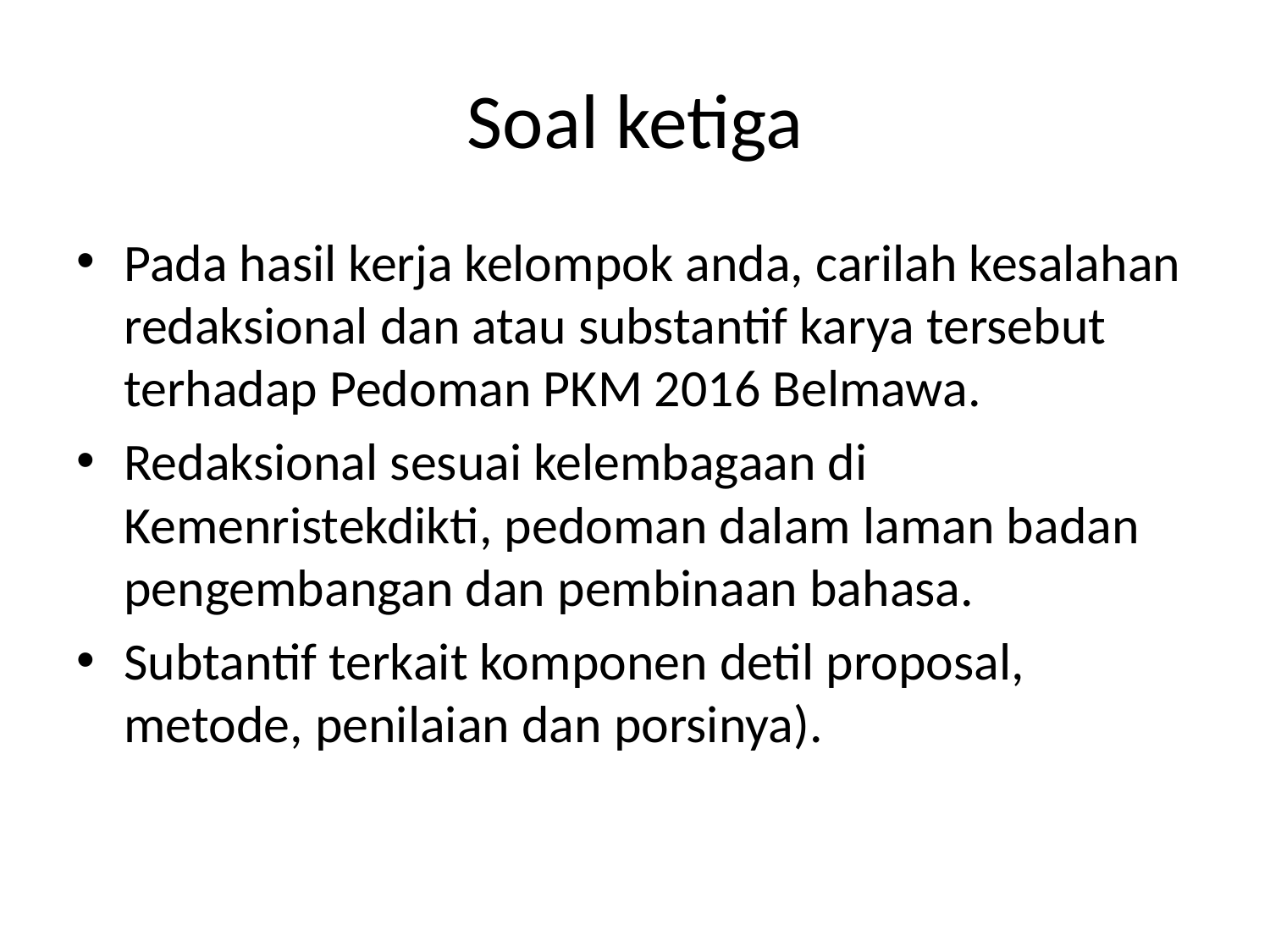

# Soal ketiga
Pada hasil kerja kelompok anda, carilah kesalahan redaksional dan atau substantif karya tersebut terhadap Pedoman PKM 2016 Belmawa.
Redaksional sesuai kelembagaan di Kemenristekdikti, pedoman dalam laman badan pengembangan dan pembinaan bahasa.
Subtantif terkait komponen detil proposal, metode, penilaian dan porsinya).